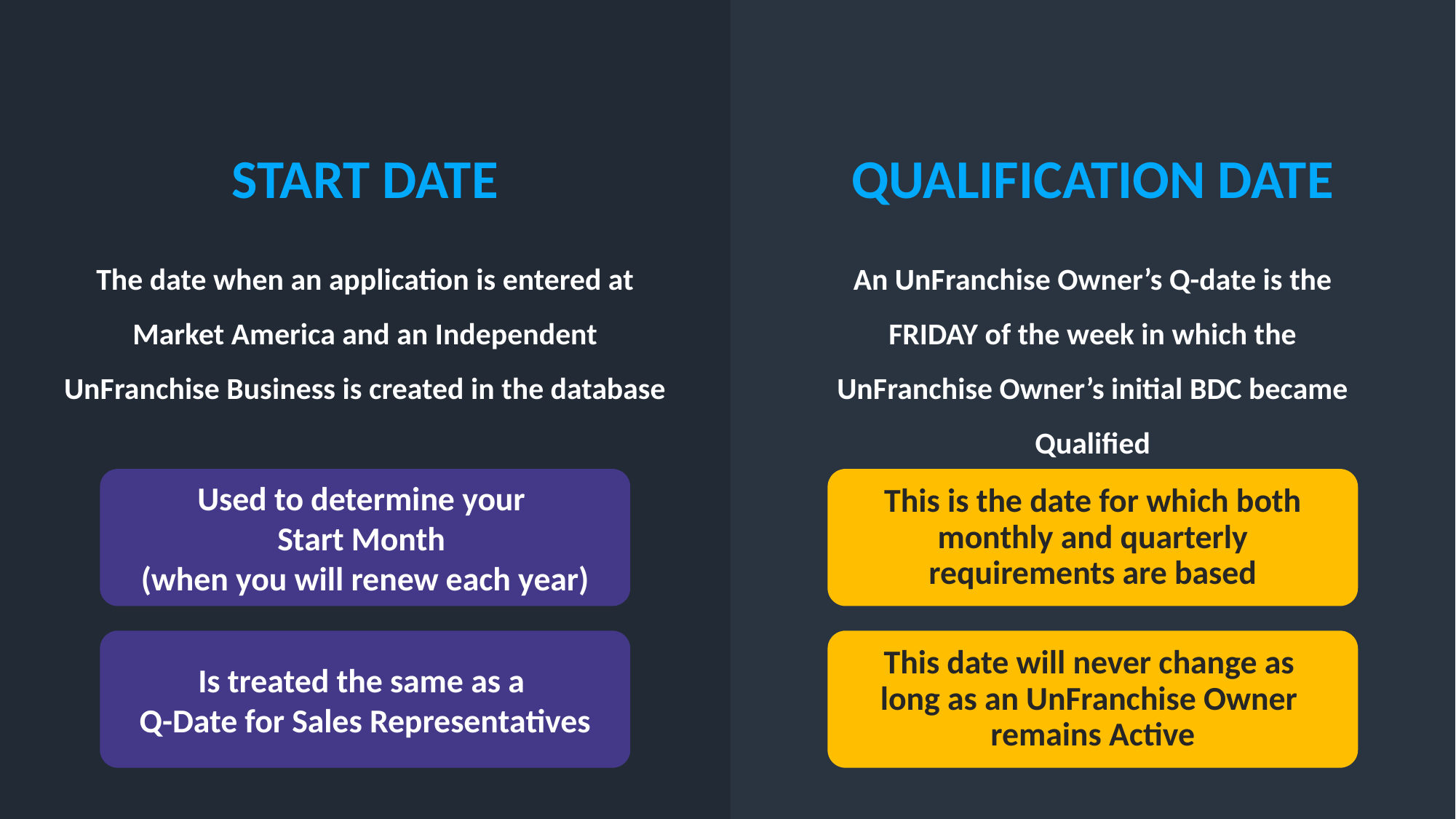

Qualification Date
An UnFranchise Owner’s Q-date is the FRIDAY of the week in which the UnFranchise Owner’s initial BDC became Qualified
Start Date
The date when an application is entered at Market America and an Independent UnFranchise Business is created in the database
Used to determine your
Start Month
(when you will renew each year)
This is the date for which both monthly and quarterly requirements are based
Is treated the same as a
Q-Date for Sales Representatives
This date will never change as
long as an UnFranchise Owner
remains Active